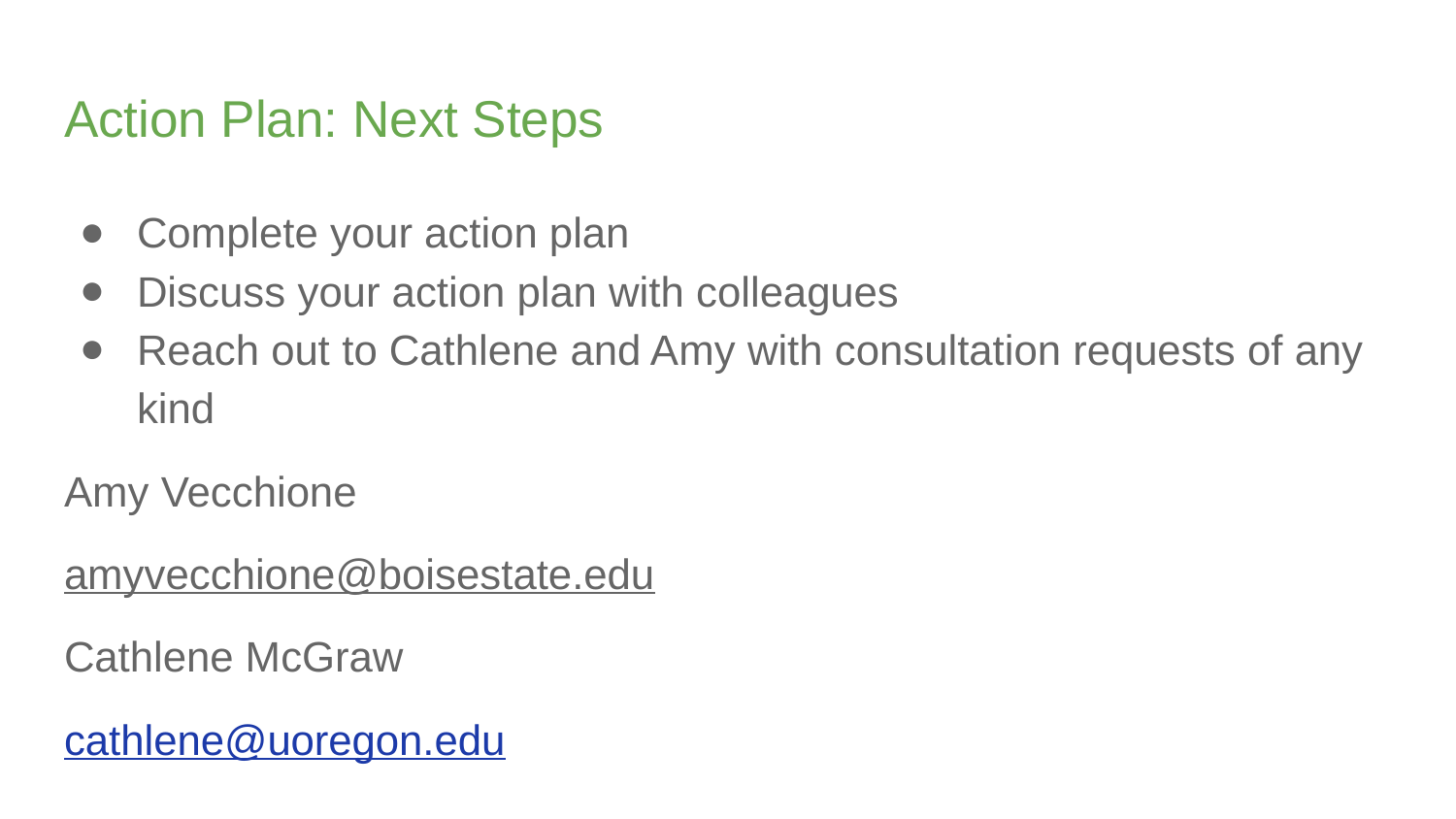

# Action Plan: Next Steps
Complete your action plan
Discuss your action plan with colleagues
Reach out to Cathlene and Amy with consultation requests of any kind
Amy Vecchione
amyvecchione@boisestate.edu
Cathlene McGraw
cathlene@uoregon.edu